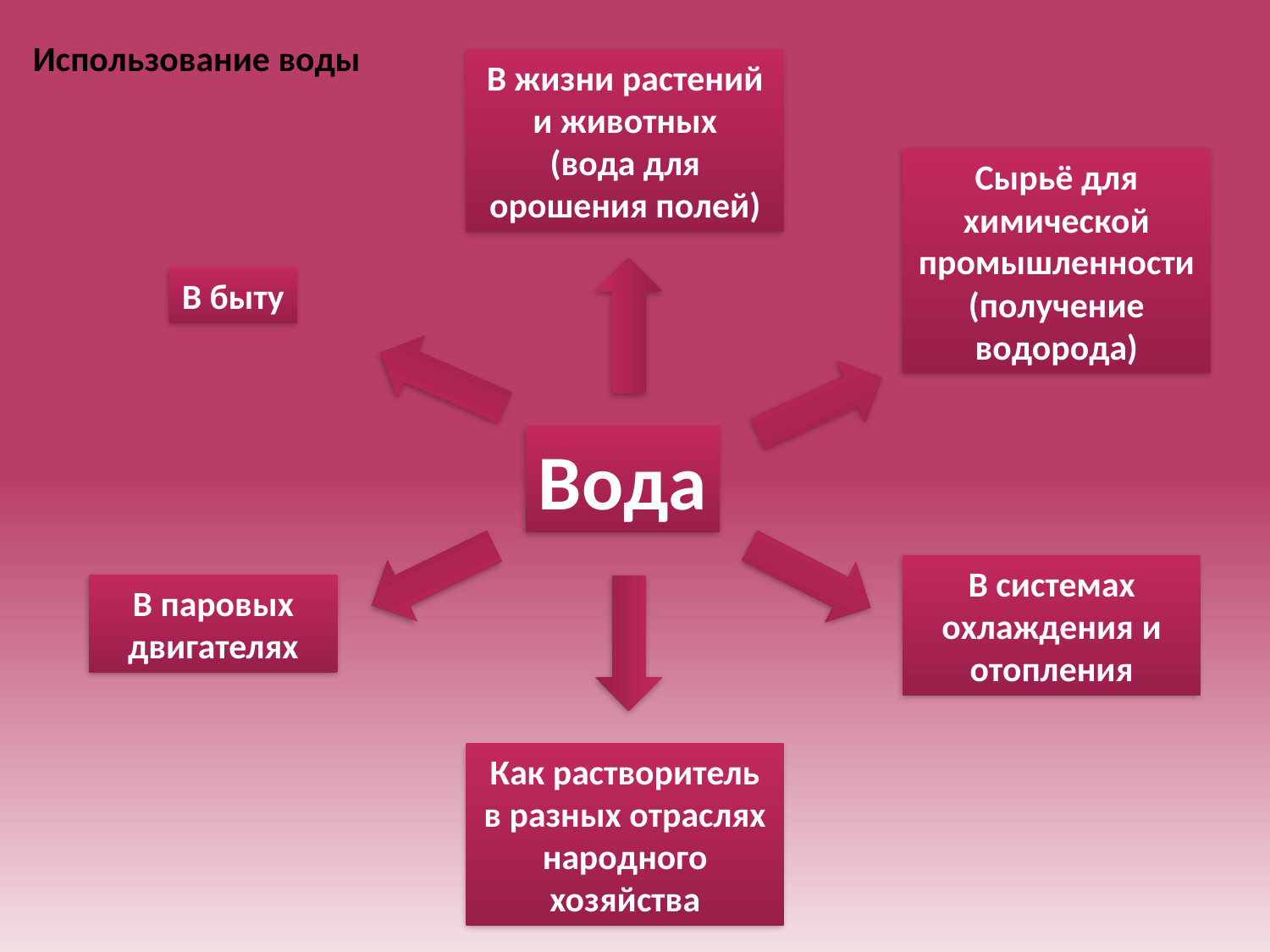

Использование воды
В жизни растений
и животных
(вода для орошения полей)
Сырьё для химической промышленности (получение водорода)
В быту

Вода

В системах охлаждения и отопления
В паровых двигателях

Как растворитель в разных отраслях народного хозяйства